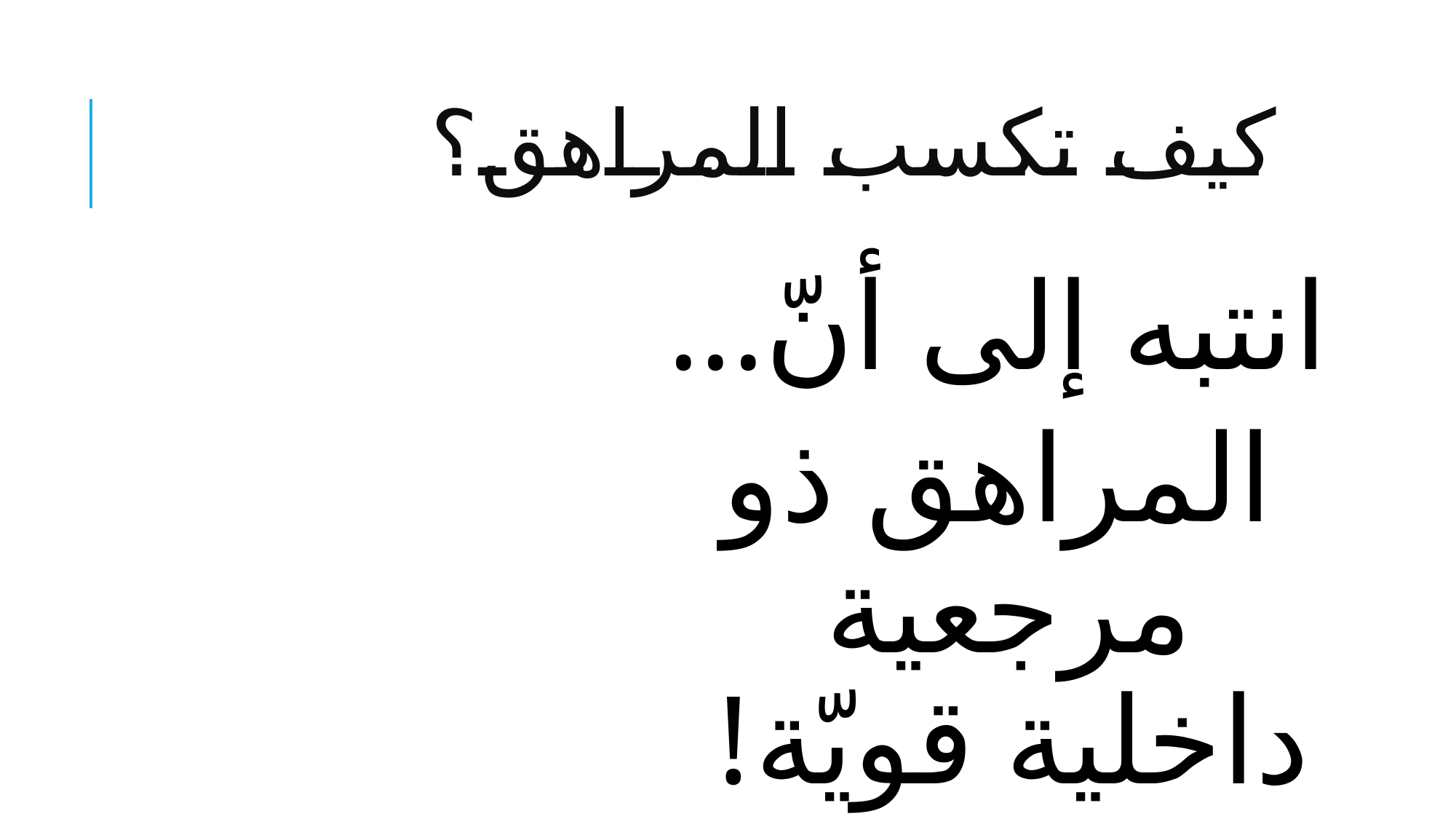

# كيف تكسب المراهق؟
انتبه إلى أنّ...
المراهق ذو مرجعية داخلية قويّة!